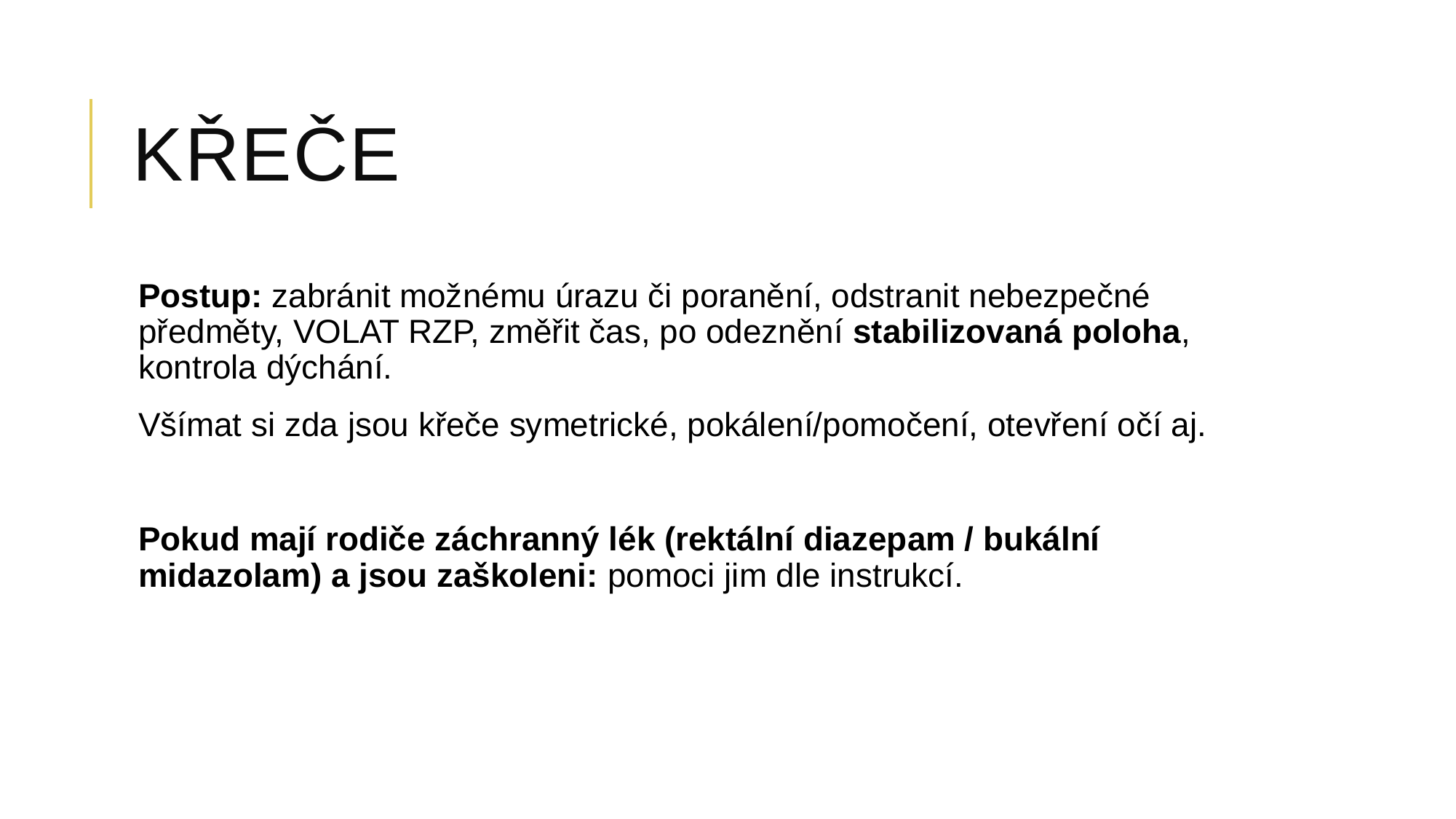

# Křeče
Postup: zabránit možnému úrazu či poranění, odstranit nebezpečné předměty, VOLAT RZP, změřit čas, po odeznění stabilizovaná poloha, kontrola dýchání.
Všímat si zda jsou křeče symetrické, pokálení/pomočení, otevření očí aj.

Pokud mají rodiče záchranný lék (rektální diazepam / bukální midazolam) a jsou zaškoleni: pomoci jim dle instrukcí.